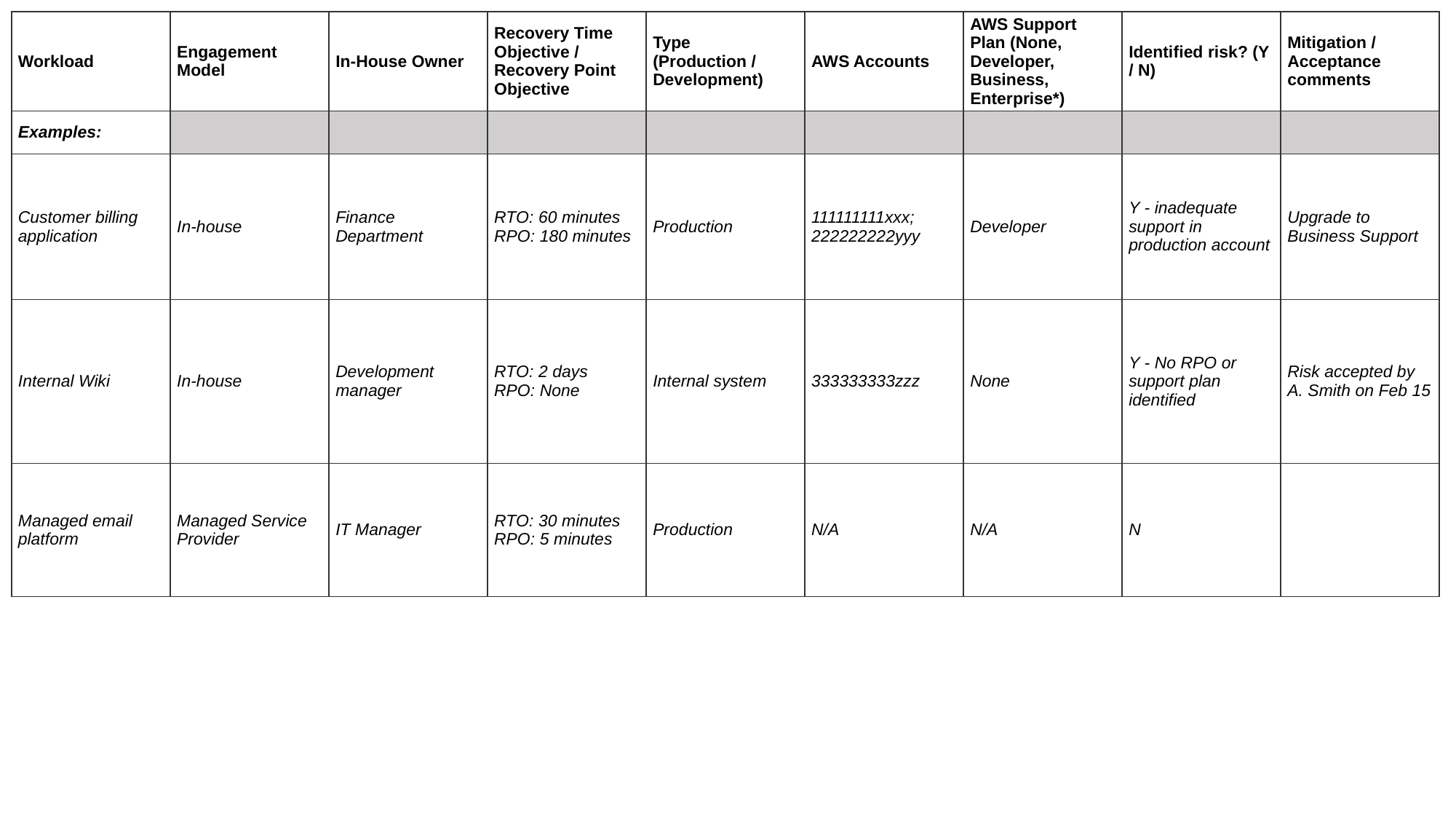

| Workload | Engagement Model | In-House Owner | Recovery Time Objective / Recovery Point Objective | Type (Production / Development) | AWS Accounts | AWS Support Plan (None, Developer, Business, Enterprise\*) | Identified risk? (Y / N) | Mitigation / Acceptance comments |
| --- | --- | --- | --- | --- | --- | --- | --- | --- |
| Examples: |  |  |  |  |  |  |  |  |
| Customer billing application | In-house | Finance Department | RTO: 60 minutes RPO: 180 minutes | Production | 111111111xxx; 222222222yyy | Developer | Y - inadequate support in production account | Upgrade to Business Support |
| Internal Wiki | In-house | Development manager | RTO: 2 days RPO: None | Internal system | 333333333zzz | None | Y - No RPO or support plan identified | Risk accepted by A. Smith on Feb 15 |
| Managed email platform | Managed Service Provider | IT Manager | RTO: 30 minutes RPO: 5 minutes | Production | N/A | N/A | N |  |